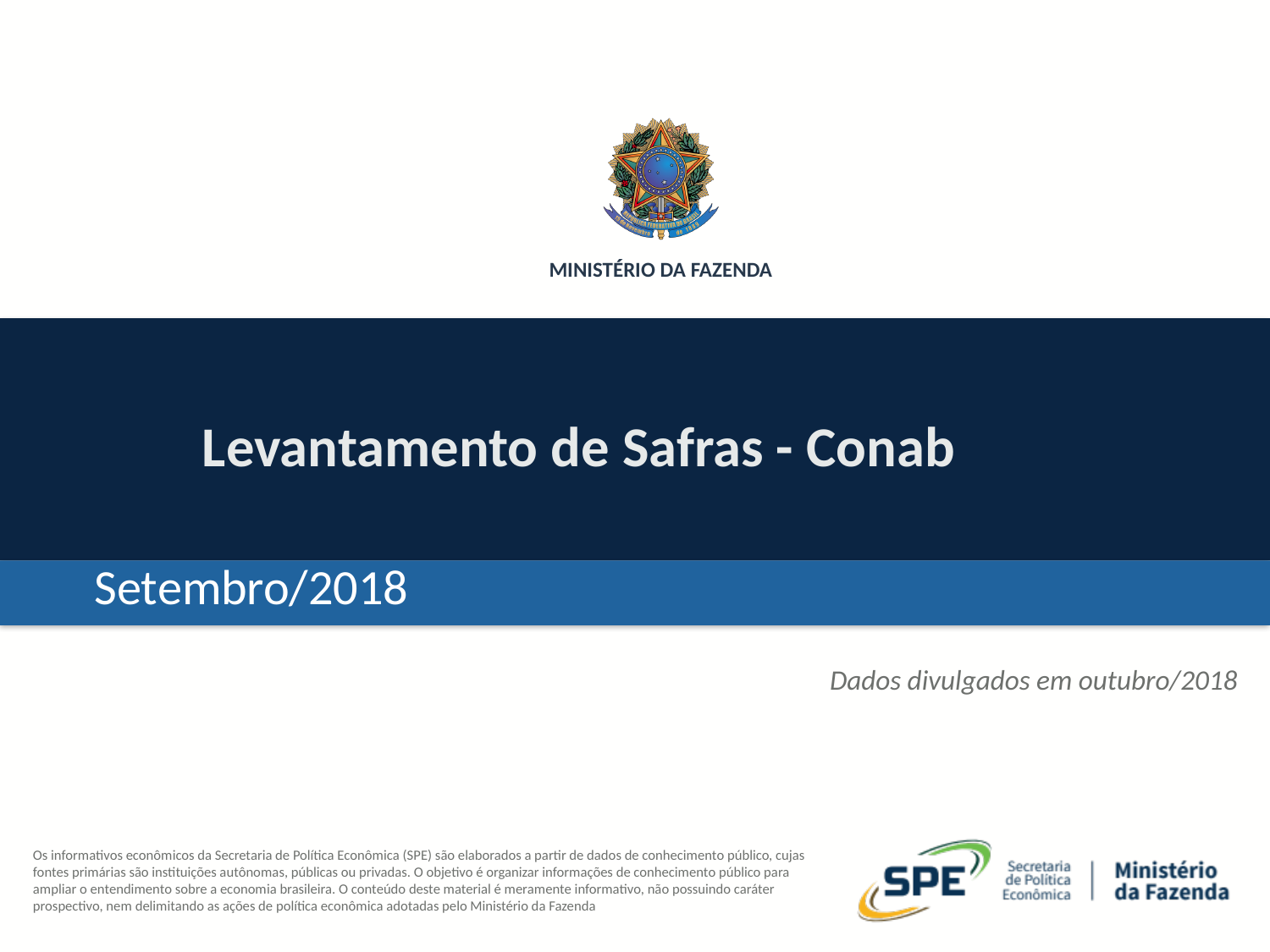

Levantamento de Safras - Conab
Setembro/2018
Dados divulgados em outubro/2018